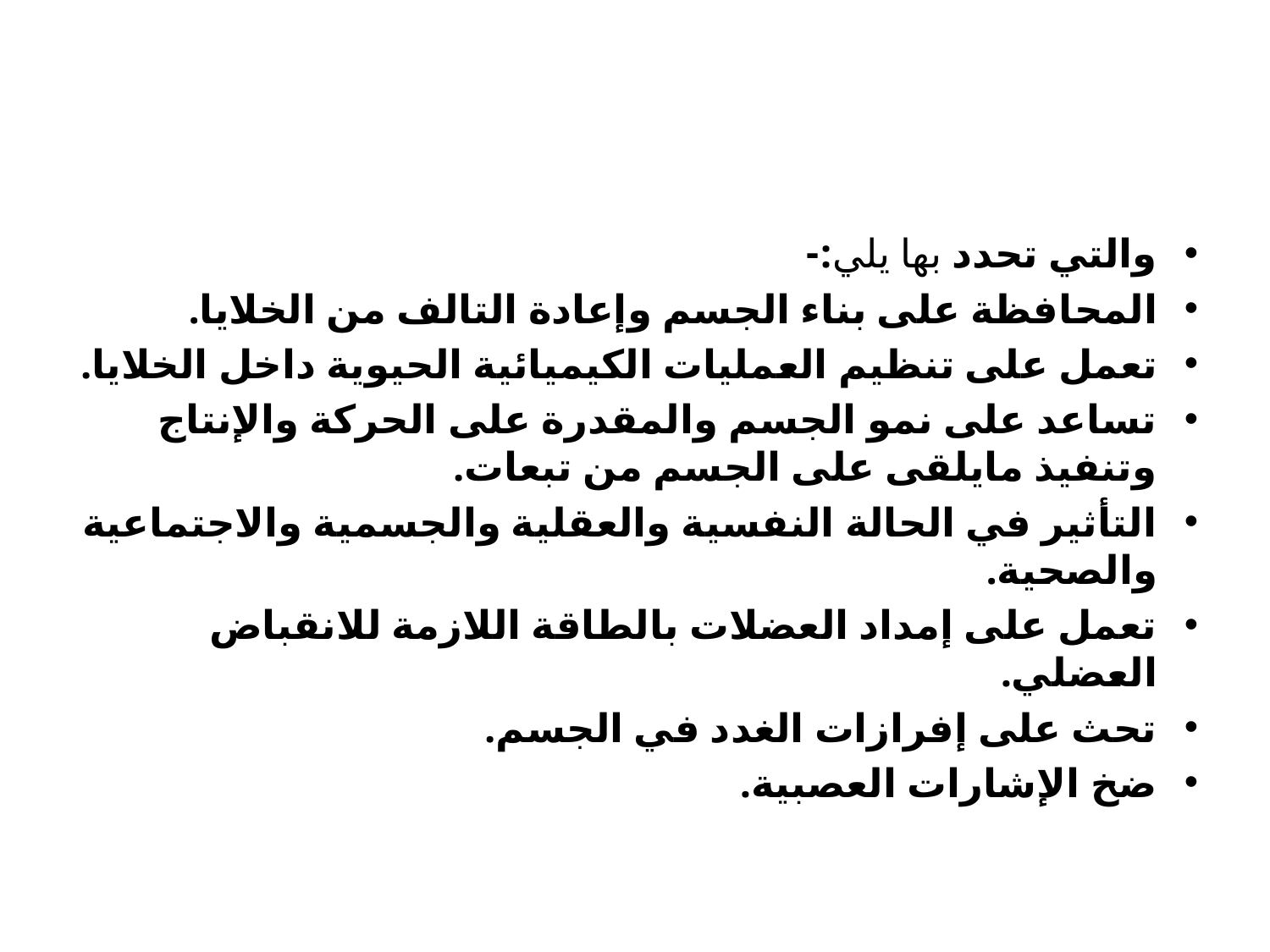

#
والتي تحدد بها يلي:-
المحافظة على بناء الجسم وإعادة التالف من الخلايا.
تعمل على تنظيم العمليات الكيميائية الحيوية داخل الخلايا.
تساعد على نمو الجسم والمقدرة على الحركة والإنتاج وتنفيذ مايلقى على الجسم من تبعات.
التأثير في الحالة النفسية والعقلية والجسمية والاجتماعية والصحية.
تعمل على إمداد العضلات بالطاقة اللازمة للانقباض العضلي.
تحث على إفرازات الغدد في الجسم.
ضخ الإشارات العصبية.